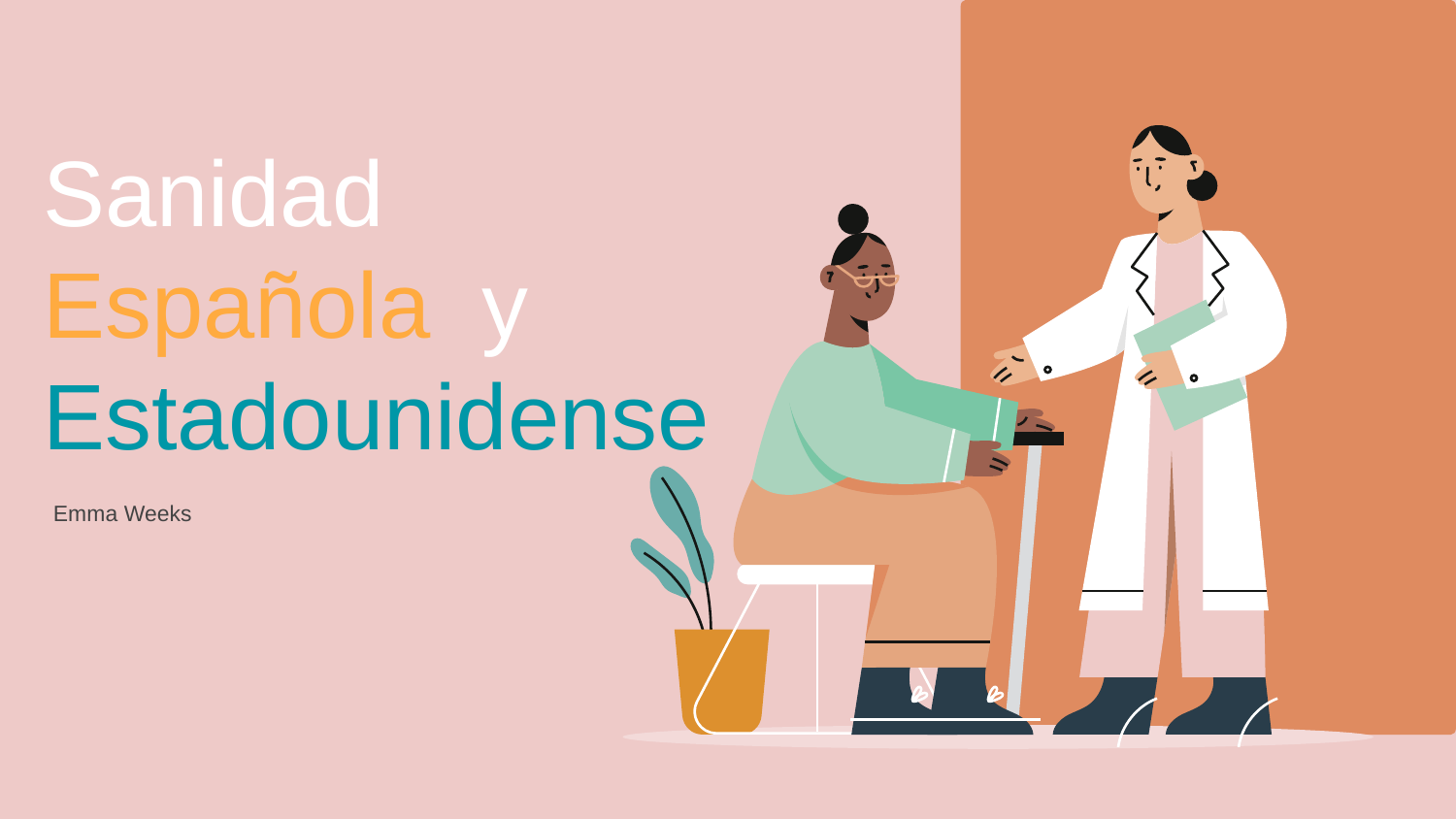

# Sanidad Española  y Estadounidense

Emma Weeks